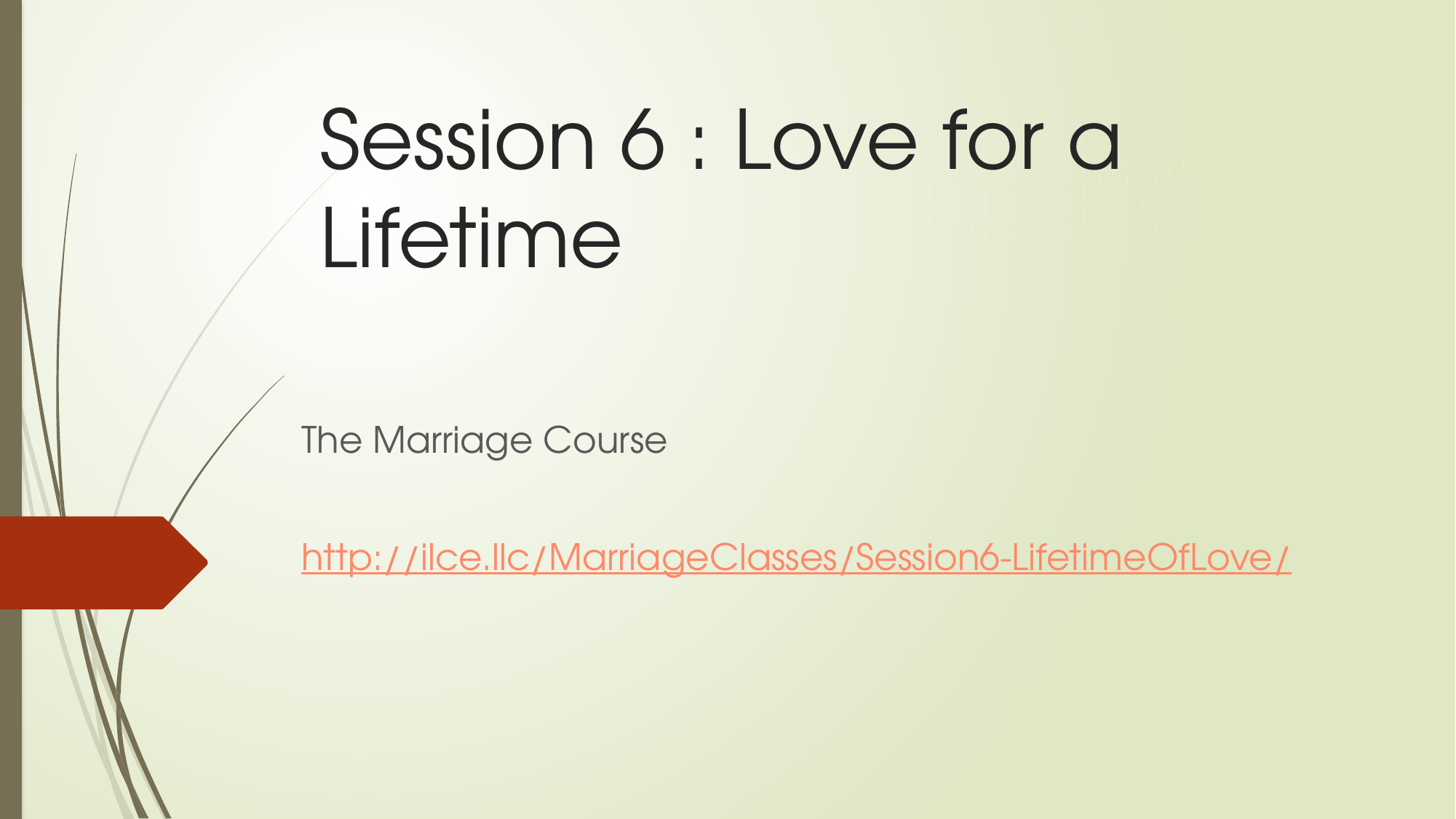

# Session 6 : Love for a Lifetime
The Marriage Course

http://ilce.llc/MarriageClasses/Session6-LifetimeOfLove/